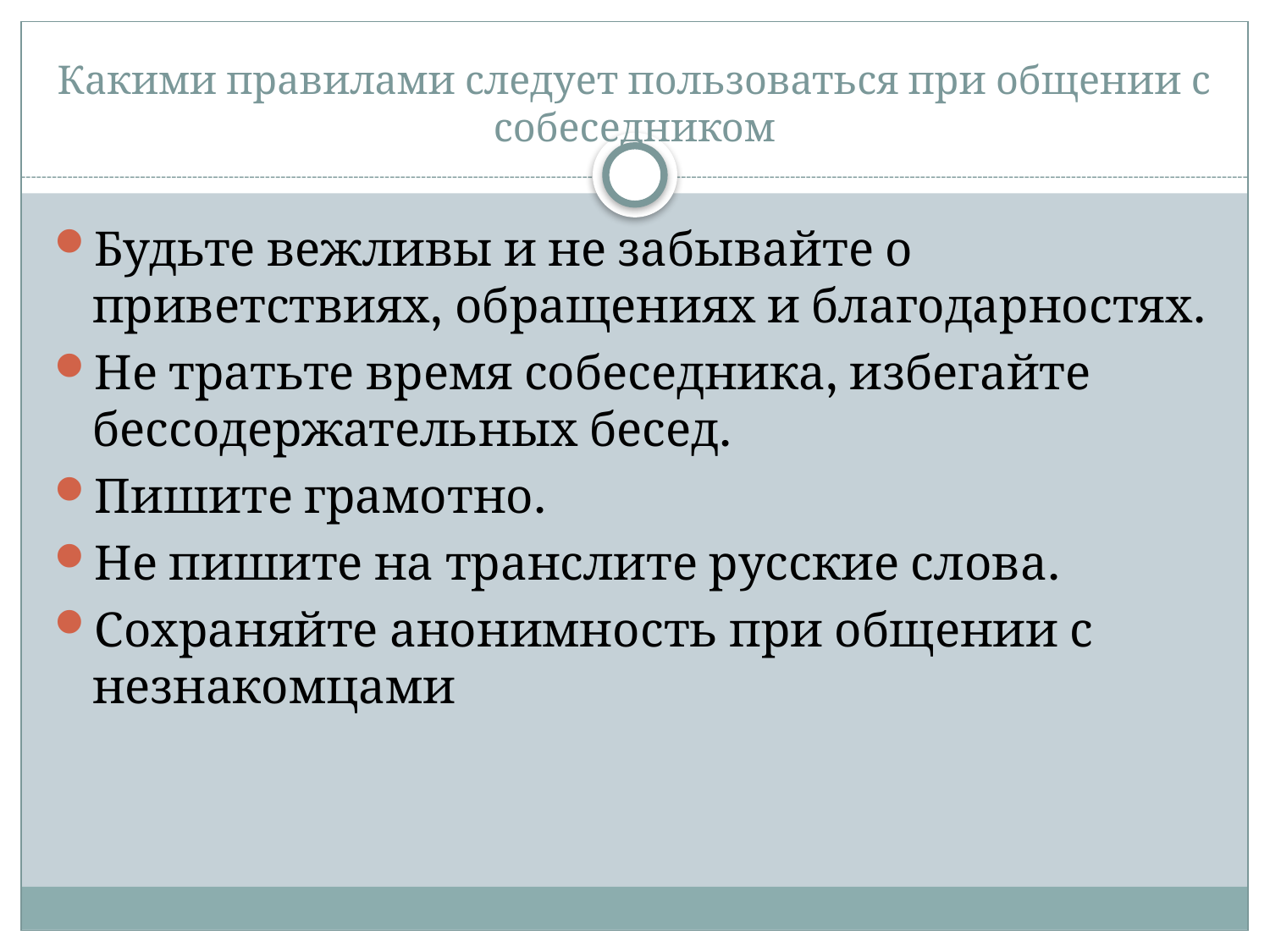

# Какими правилами следует пользоваться при общении с собеседником
Будьте вежливы и не забывайте о приветствиях, обращениях и благодарностях.
Не тратьте время собеседника, избегайте бессодержательных бесед.
Пишите грамотно.
Не пишите на транслите русские слова.
Сохраняйте анонимность при общении с незнакомцами